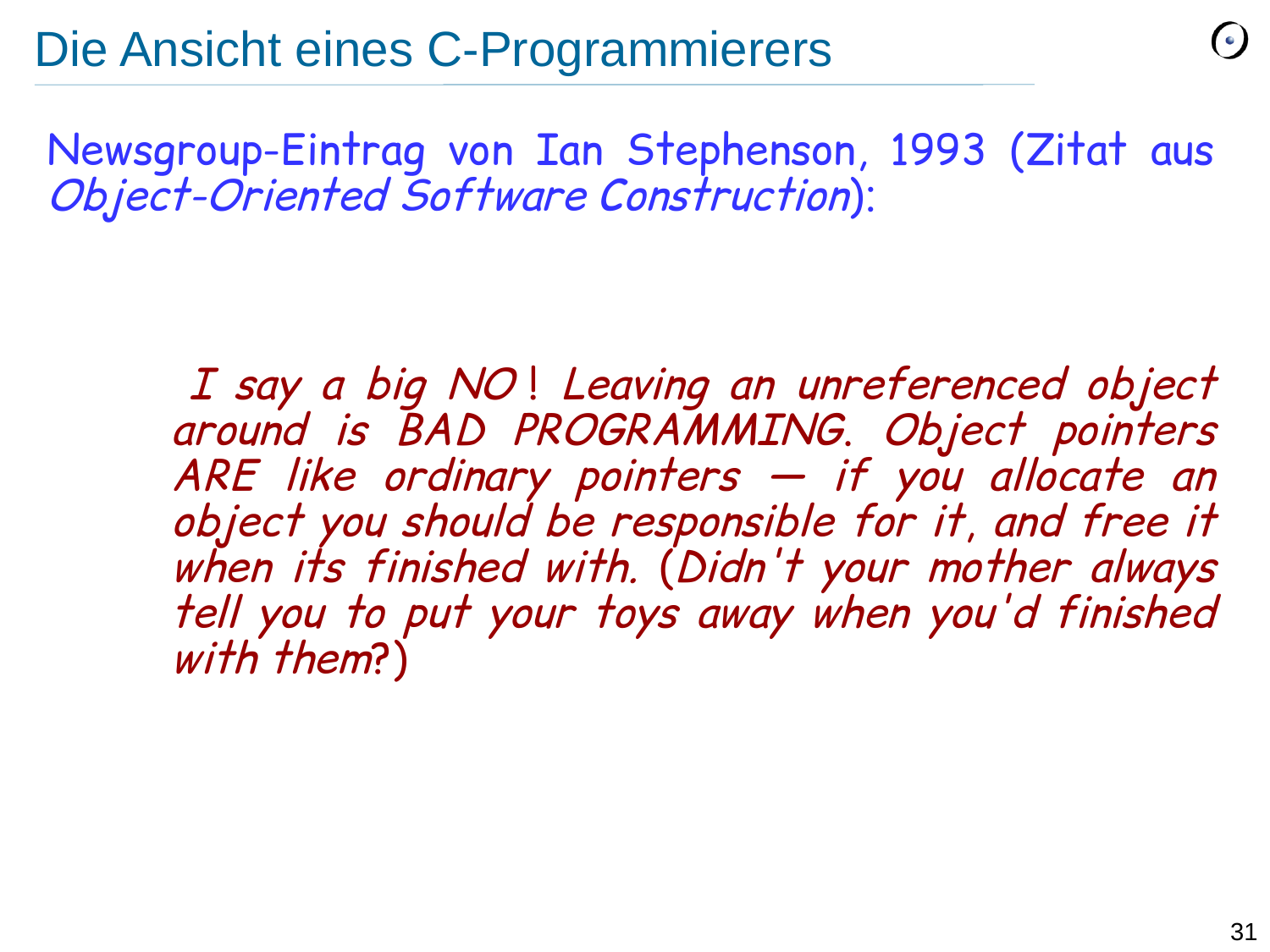

# Die Ansicht eines C-Programmierers
Newsgroup-Eintrag von Ian Stephenson, 1993 (Zitat aus Object-Oriented Software Construction):

   I say a big NO ! Leaving an unreferenced object around is BAD PROGRAMMING. Object pointers ARE like ordinary pointers — if you allocate an object you should be responsible for it, and free it when its finished with. (Didn't your mother always tell you to put your toys away when you'd finished with them?)